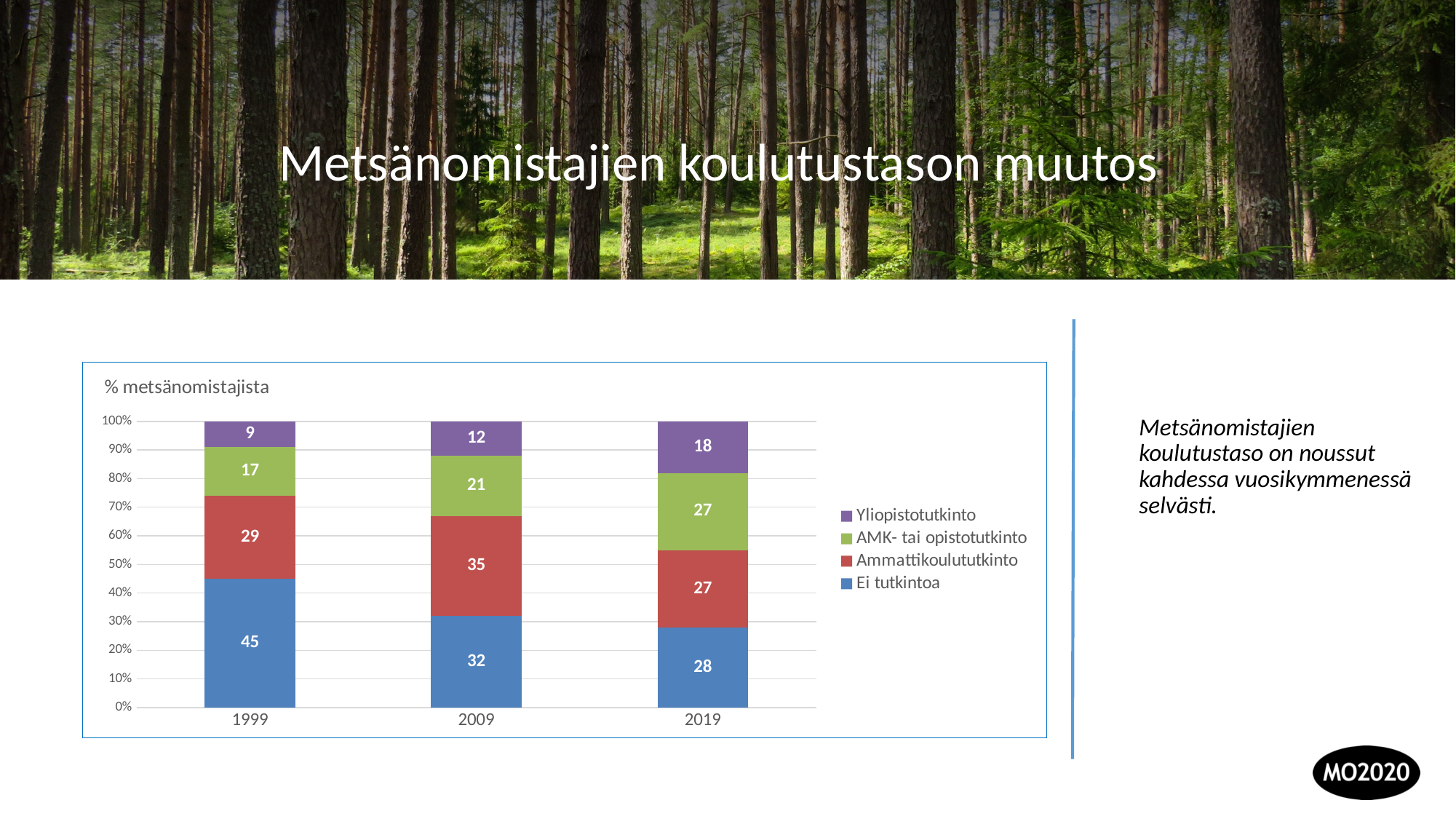

Metsänomistajien koulutustason muutos

### Chart: % metsänomistajista

| Category | Ei tutkintoa  | Ammattikoulututkinto | AMK- tai opistotutkinto  | Yliopistotutkinto |
|---|---|---|---|---|
| 1999 | 45.0 | 29.0 | 17.0 | 9.0 |
| 2009 | 32.0 | 35.0 | 21.0 | 12.0 |
| 2019 | 28.0 | 27.0 | 27.0 | 18.0 |
Metsänomistajien koulutustaso on noussut kahdessa vuosikymmenessä selvästi.